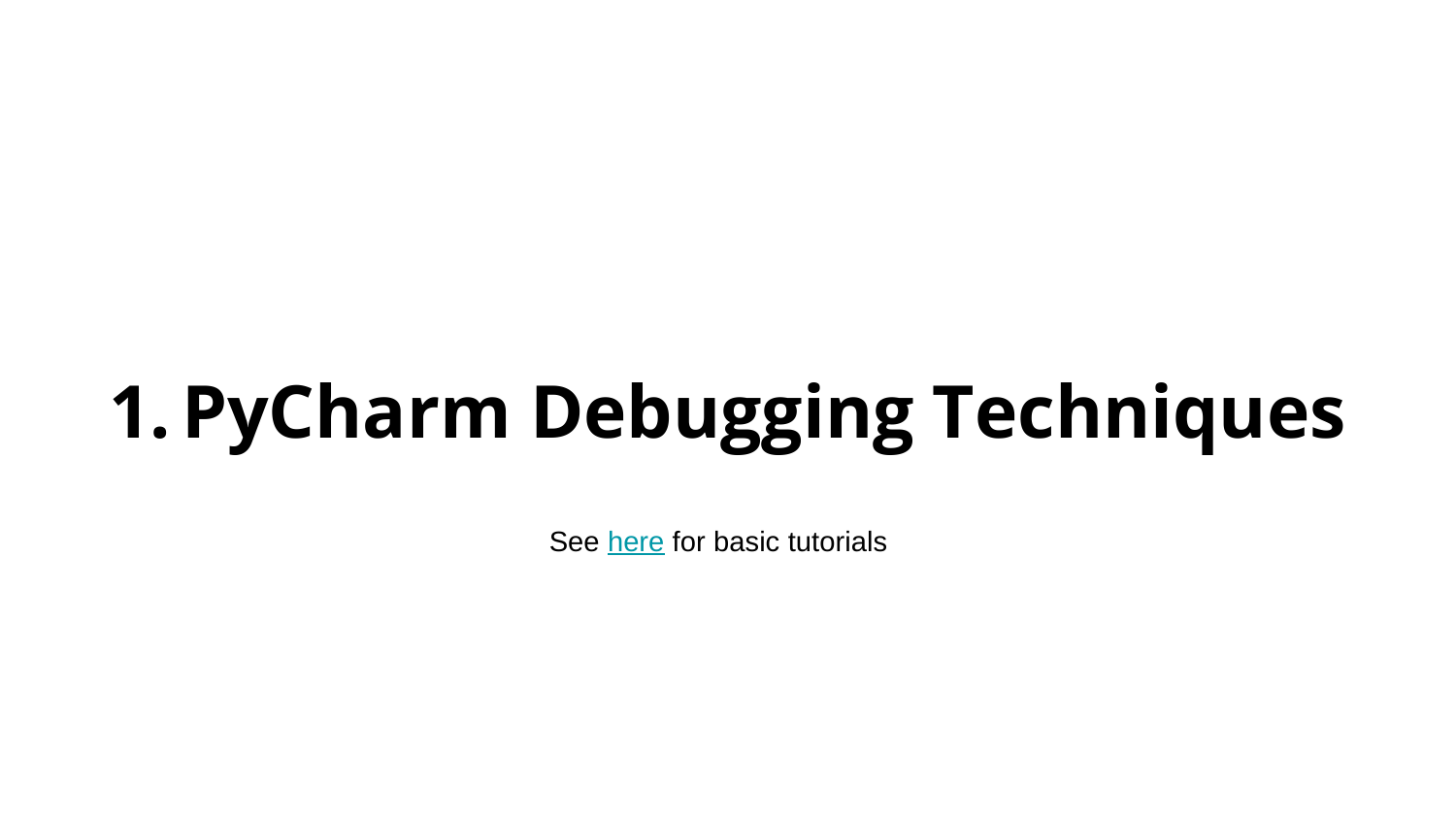

# PyCharm Debugging Techniques
See here for basic tutorials